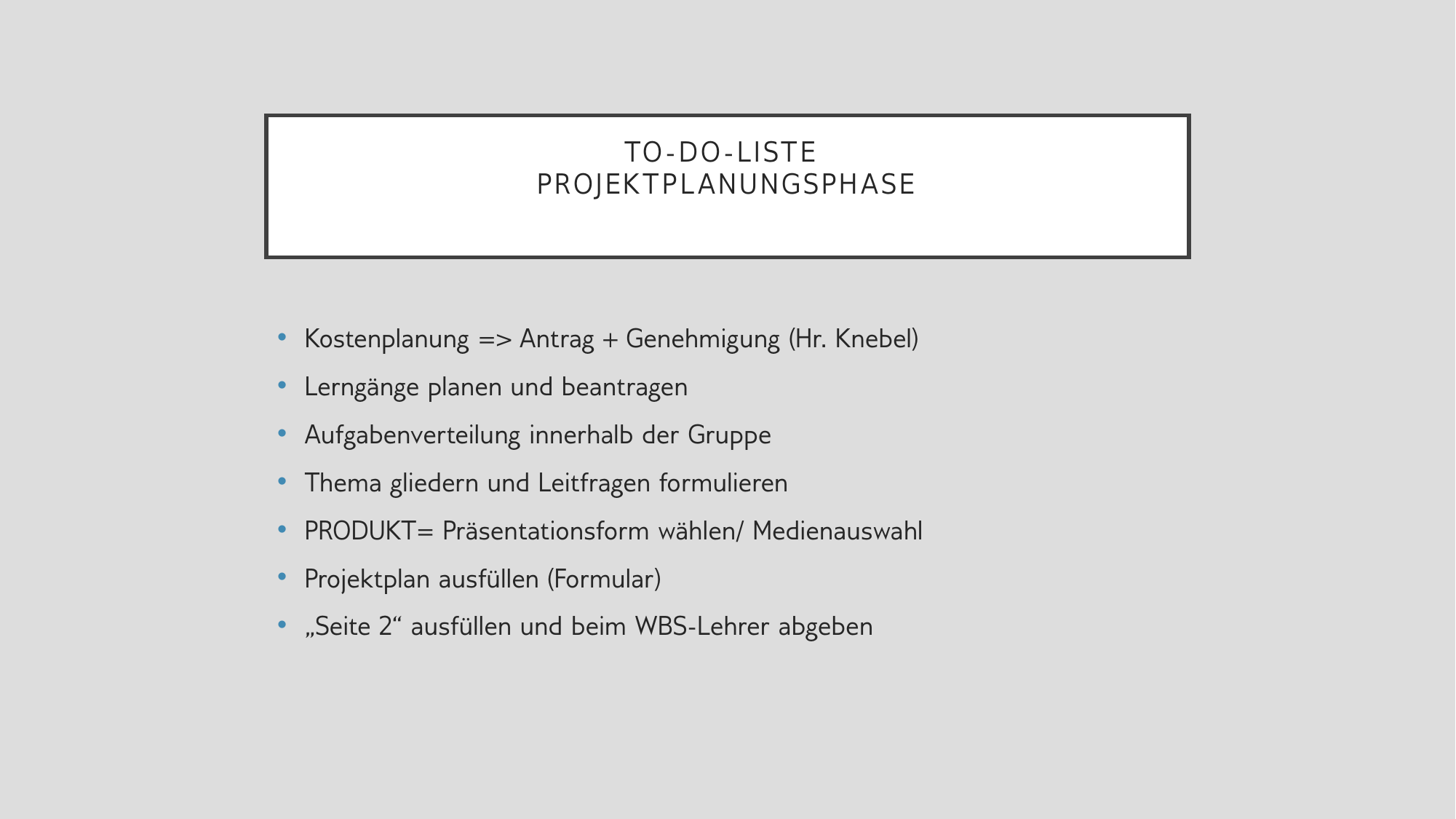

# To-Do-Liste Projektplanungsphase
Kostenplanung => Antrag + Genehmigung (Hr. Knebel)
Lerngänge planen und beantragen
Aufgabenverteilung innerhalb der Gruppe
Thema gliedern und Leitfragen formulieren
PRODUKT= Präsentationsform wählen/ Medienauswahl
Projektplan ausfüllen (Formular)
„Seite 2“ ausfüllen und beim WBS-Lehrer abgeben